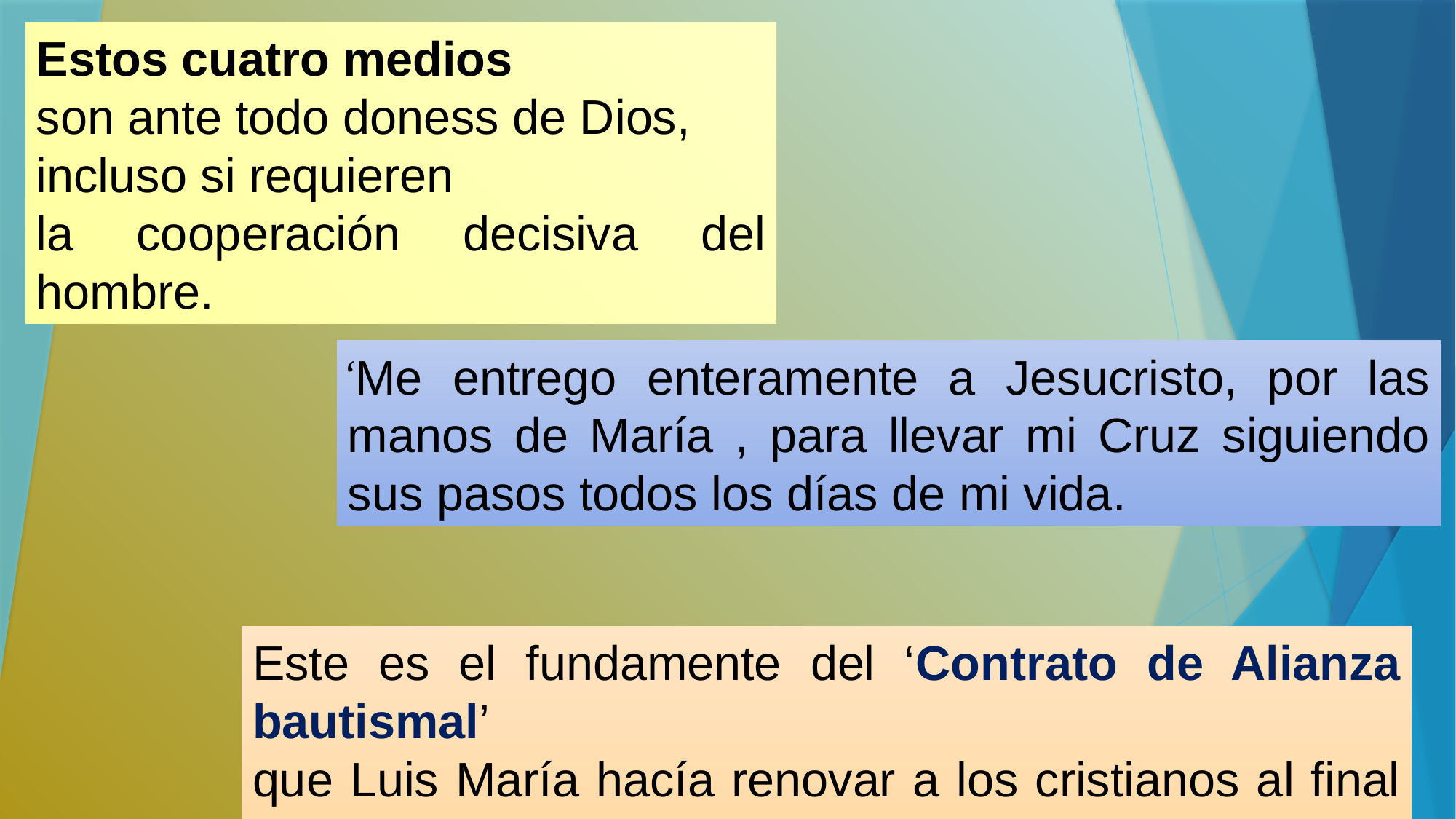

Estos cuatro medios
son ante todo doness de Dios,
incluso si requieren
la cooperación decisiva del hombre.
‘Me entrego enteramente a Jesucristo, por las manos de María , para llevar mi Cruz siguiendo sus pasos todos los días de mi vida.
Este es el fundamente del ‘Contrato de Alianza bautismal’
que Luis María hacía renovar a los cristianos al final de sus misioines parroquiales.